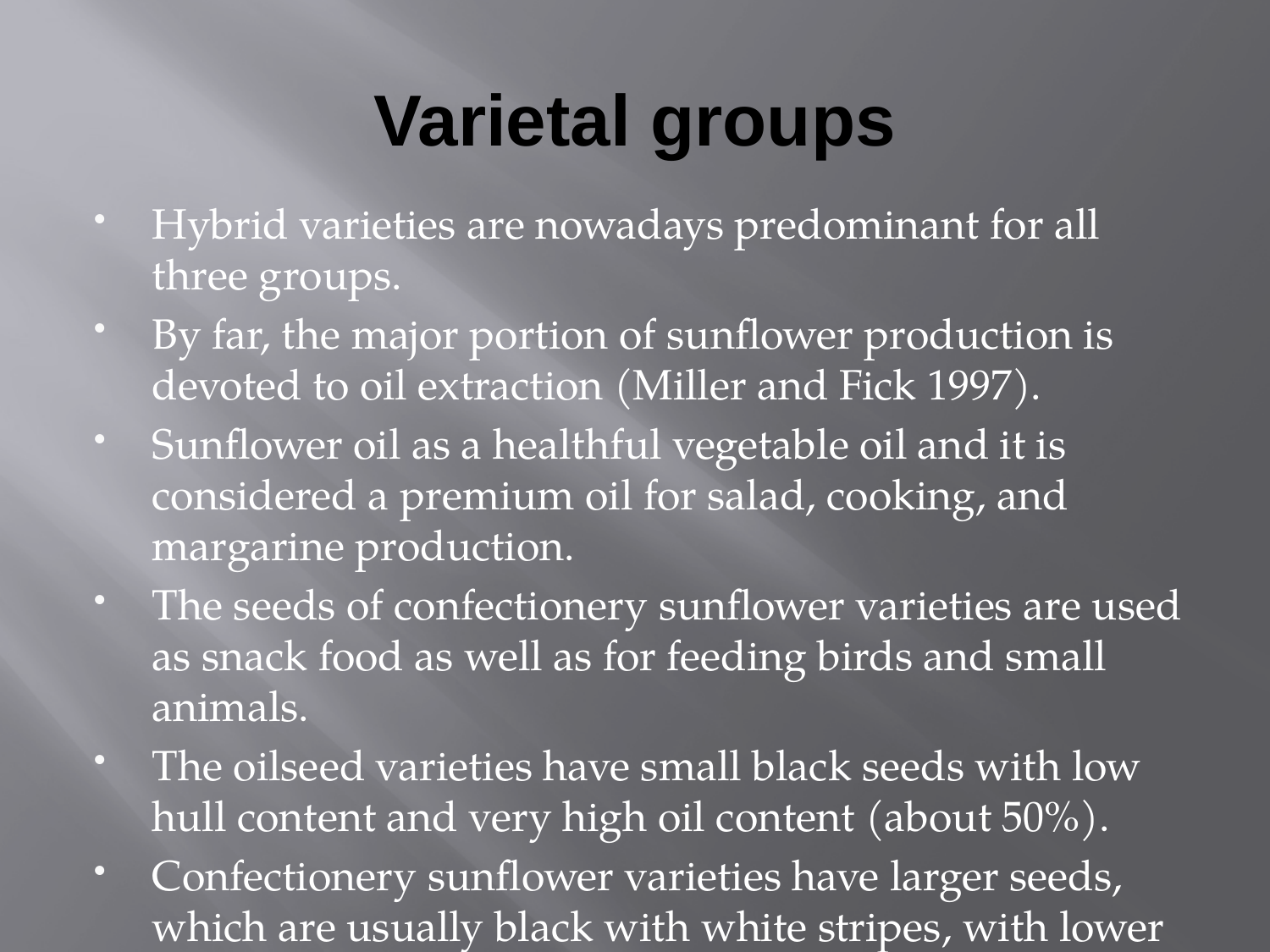

# Varietal groups
Hybrid varieties are nowadays predominant for all three groups.
By far, the major portion of sunflower production is devoted to oil extraction (Miller and Fick 1997).
Sunflower oil as a healthful vegetable oil and it is considered a premium oil for salad, cooking, and margarine production.
The seeds of confectionery sunflower varieties are used as snack food as well as for feeding birds and small animals.
The oilseed varieties have small black seeds with low hull content and very high oil content (about 50%).
Confectionery sunflower varieties have larger seeds, which are usually black with white stripes, with lower oil content (about 30%) and a higher hull percentage.